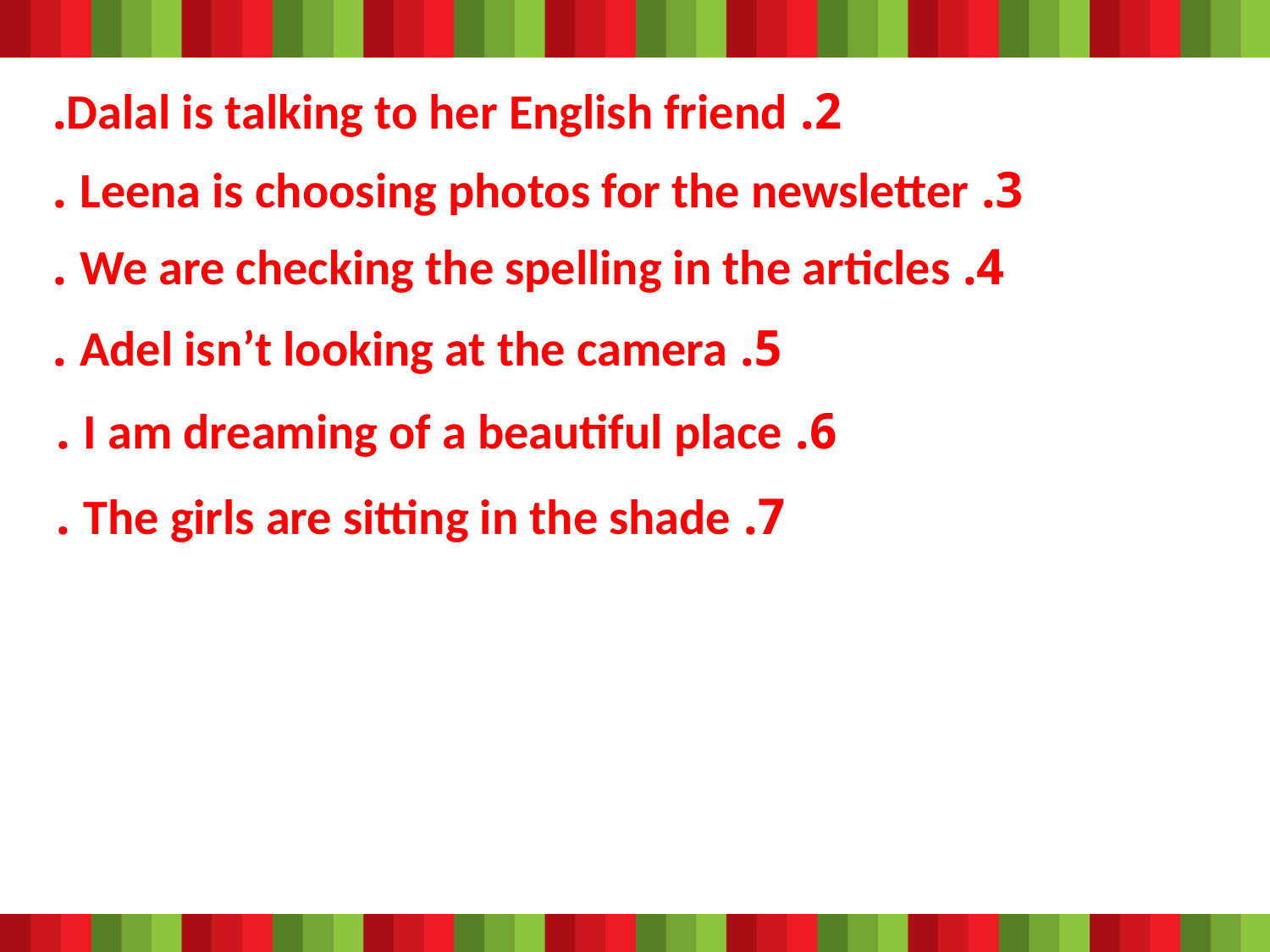

2. Dalal is talking to her English friend.
3. Leena is choosing photos for the newsletter .
4. We are checking the spelling in the articles .
5. Adel isn’t looking at the camera .
6. I am dreaming of a beautiful place .
7. The girls are sitting in the shade .